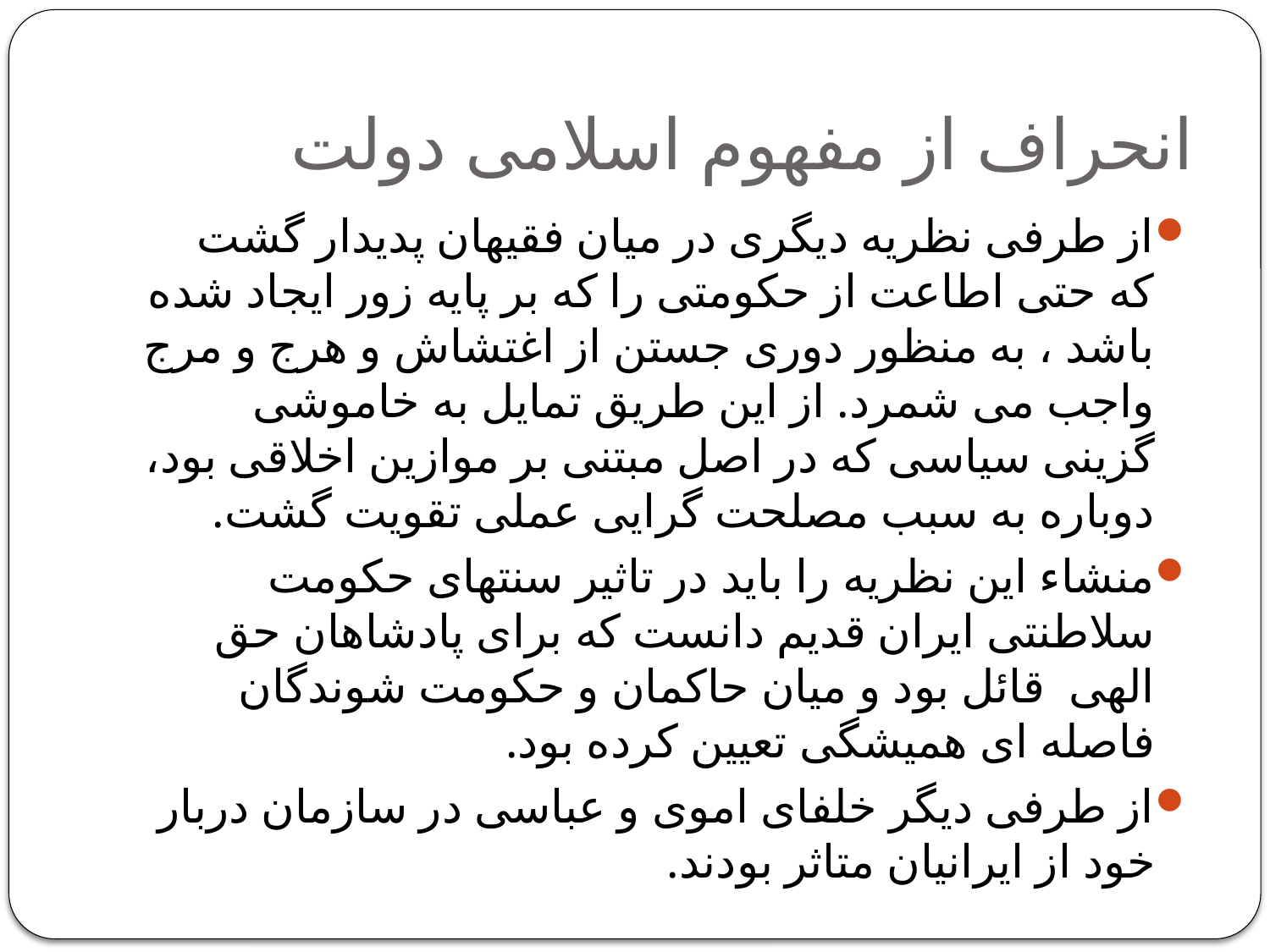

# انحراف از مفهوم اسلامی دولت
از طرفی نظریه دیگری در میان فقیهان پدیدار گشت که حتی اطاعت از حکومتی را که بر پایه زور ایجاد شده باشد ، به منظور دوری جستن از اغتشاش و هرج و مرج واجب می شمرد. از این طریق تمایل به خاموشی گزینی سیاسی که در اصل مبتنی بر موازین اخلاقی بود، دوباره به سبب مصلحت گرایی عملی تقویت گشت.
منشاء این نظریه را باید در تاثیر سنتهای حکومت سلاطنتی ایران قدیم دانست که برای پادشاهان حق الهی  قائل بود و میان حاکمان و حکومت شوندگان فاصله ای همیشگی تعیین کرده بود.
از طرفی دیگر خلفای اموی و عباسی در سازمان دربار خود از ایرانیان متاثر بودند.